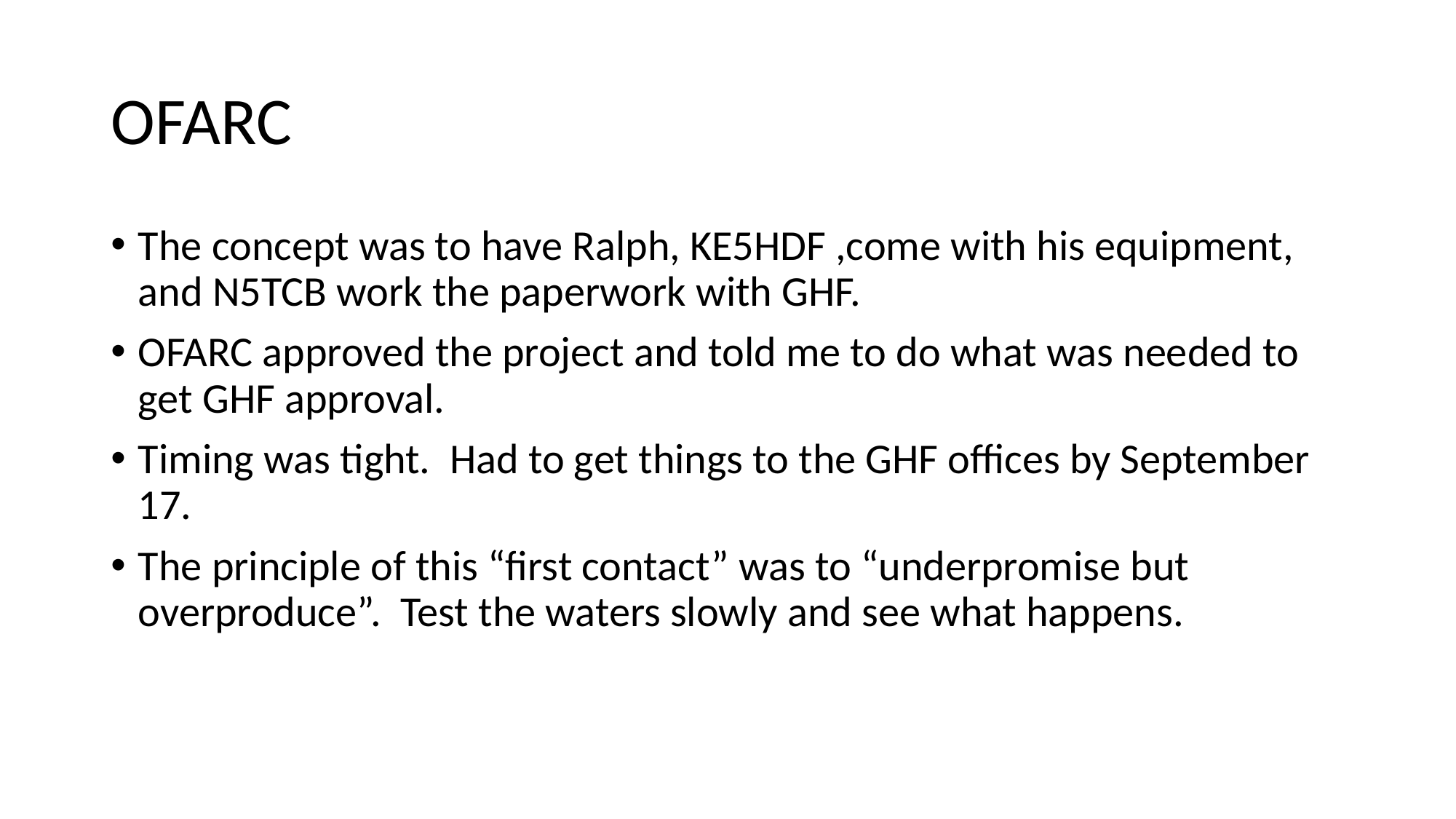

# OFARC
The concept was to have Ralph, KE5HDF ,come with his equipment, and N5TCB work the paperwork with GHF.
OFARC approved the project and told me to do what was needed to get GHF approval.
Timing was tight.  Had to get things to the GHF offices by September 17.
The principle of this “first contact” was to “underpromise but overproduce”.  Test the waters slowly and see what happens.